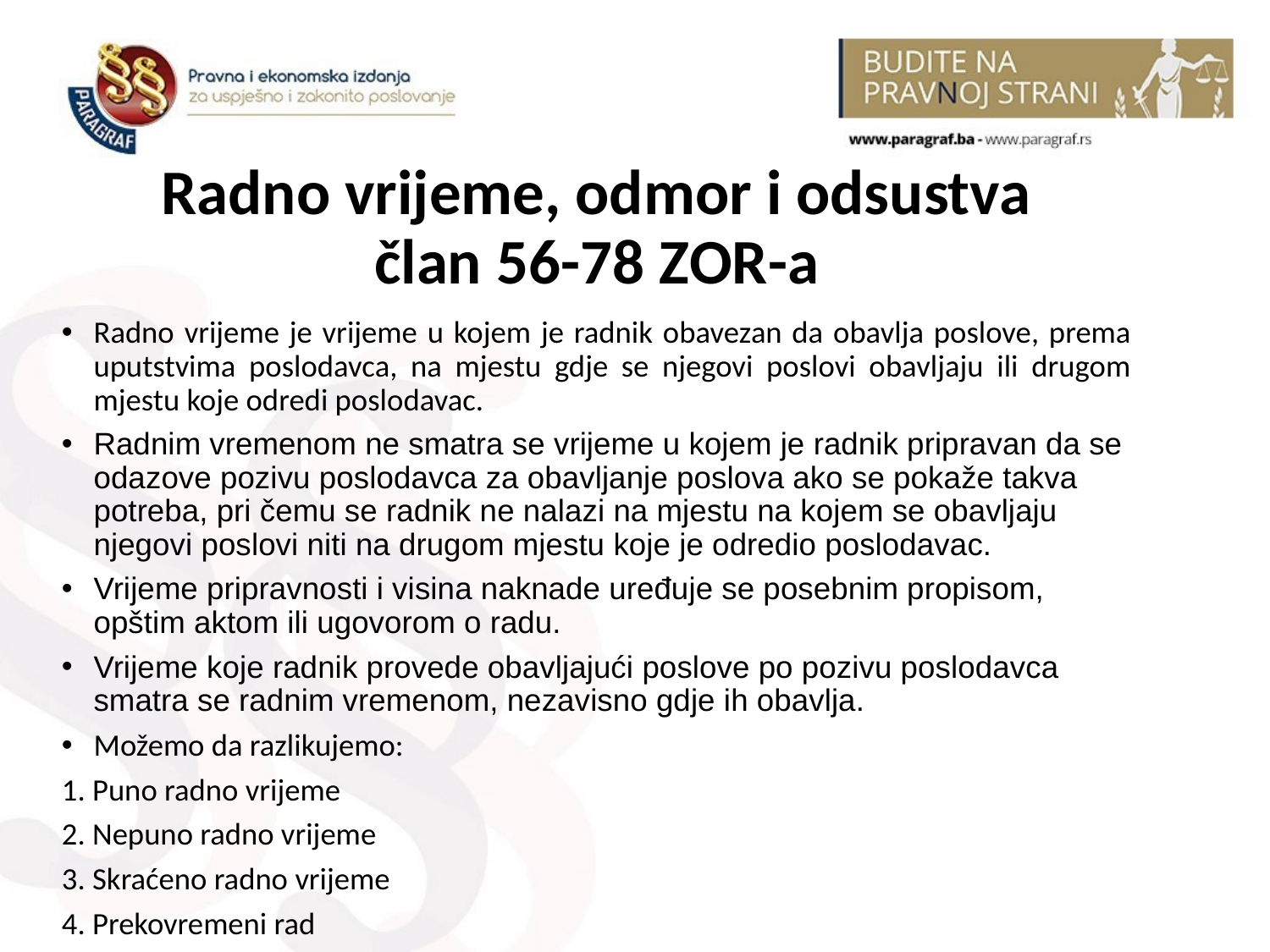

# Radno vrijeme, odmor i odsustva član 56-78 ZOR-a
Radno vrijeme je vrijeme u kojem je radnik obavezan da obavlja poslove, prema uputstvima poslodavca, na mjestu gdje se njegovi poslovi obavljaju ili drugom mjestu koje odredi poslodavac.
Radnim vremenom ne smatra se vrijeme u kojem je radnik pripravan da se odazove pozivu poslodavca za obavljanje poslova ako se pokaže takva potreba, pri čemu se radnik ne nalazi na mjestu na kojem se obavljaju njegovi poslovi niti na drugom mjestu koje je odredio poslodavac.
Vrijeme pripravnosti i visina naknade uređuje se posebnim propisom, opštim aktom ili ugovorom o radu.
Vrijeme koje radnik provede obavljajući poslove po pozivu poslodavca smatra se radnim vremenom, nezavisno gdje ih obavlja.
Možemo da razlikujemo:
1. Puno radno vrijeme
2. Nepuno radno vrijeme
3. Skraćeno radno vrijeme
4. Prekovremeni rad